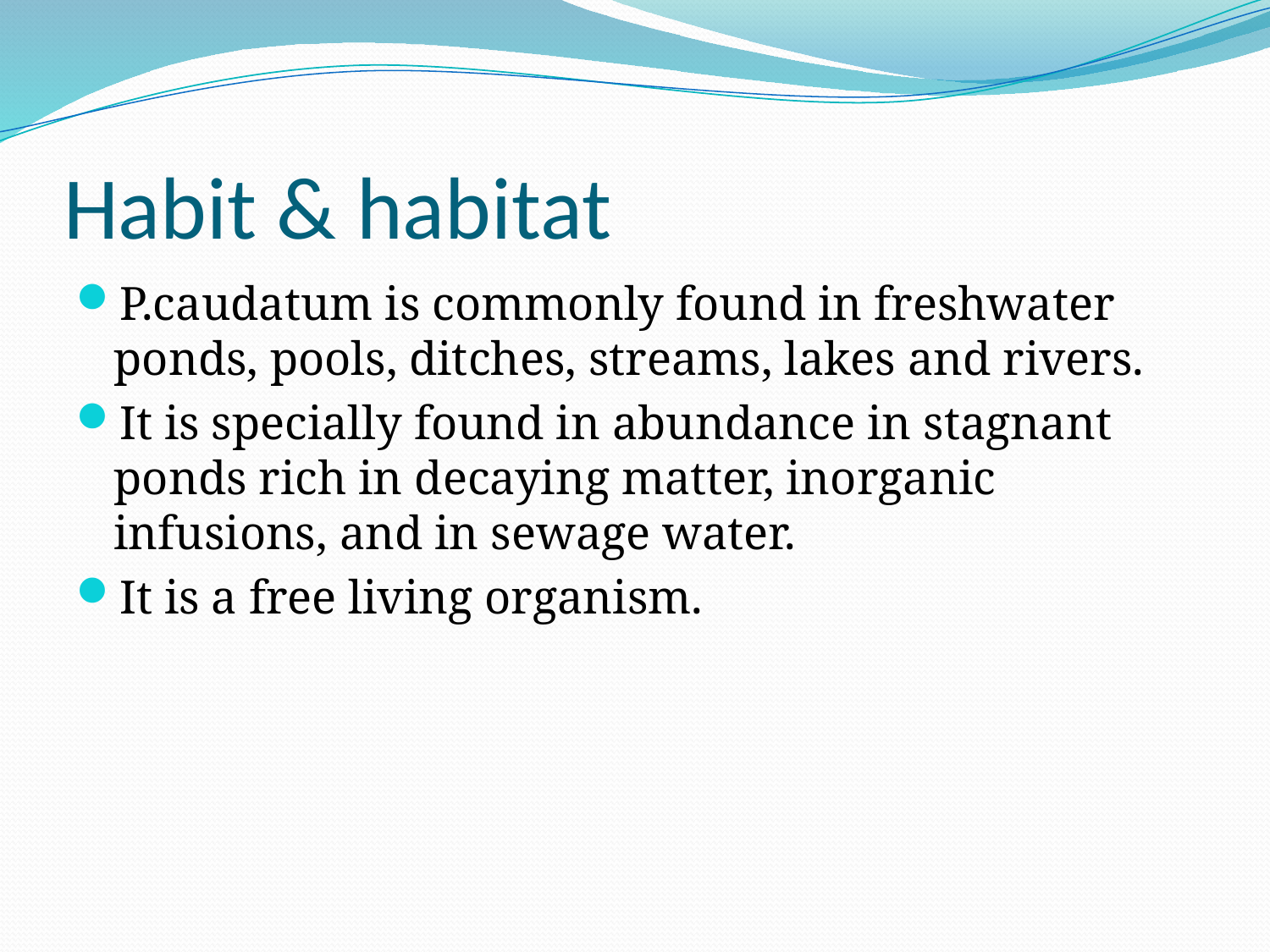

# Habit & habitat
P.caudatum is commonly found in freshwater ponds, pools, ditches, streams, lakes and rivers.
It is specially found in abundance in stagnant ponds rich in decaying matter, inorganic infusions, and in sewage water.
It is a free living organism.